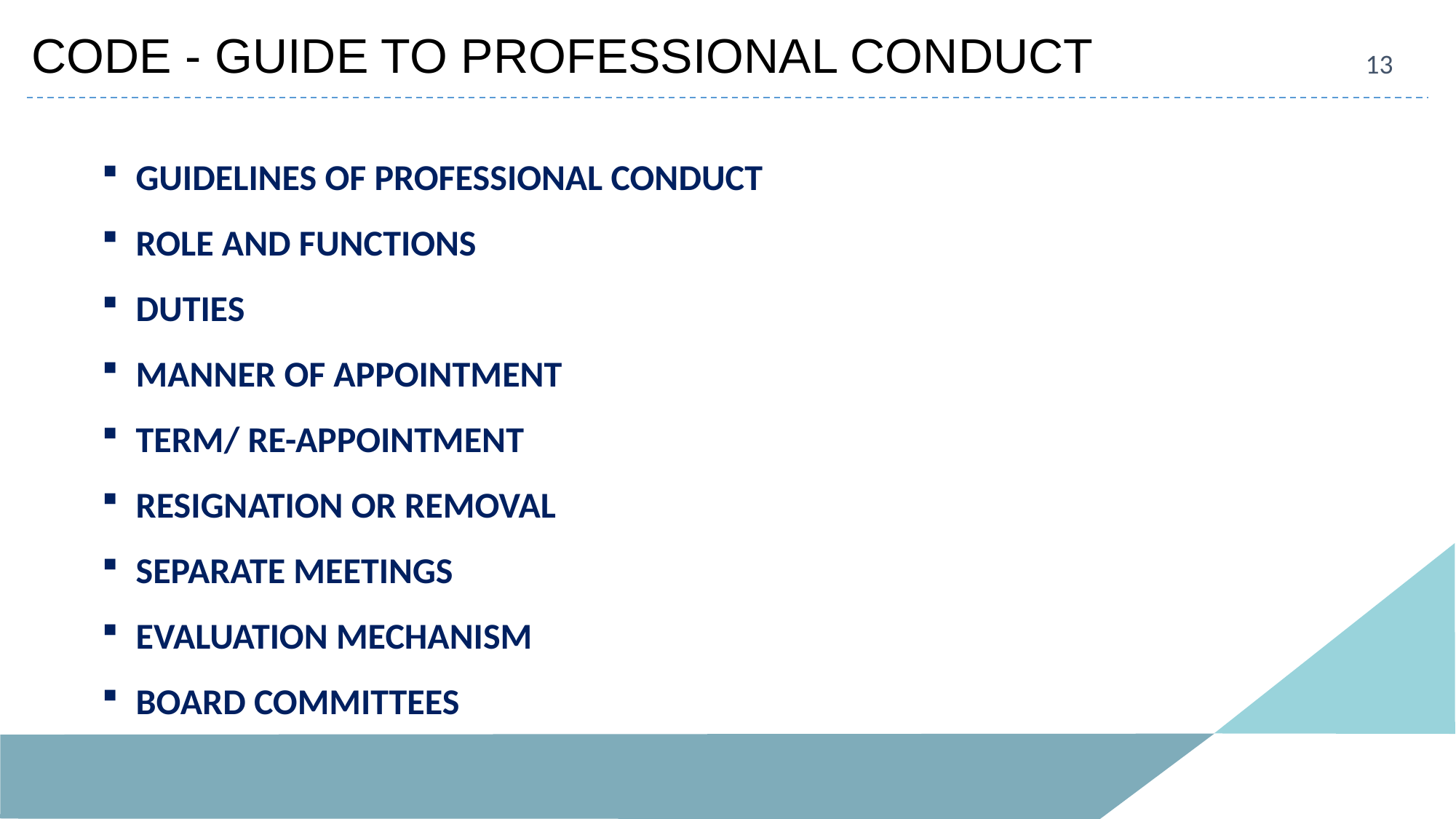

CODE - GUIDE TO PROFESSIONAL CONDUCT
13
GUIDELINES OF PROFESSIONAL CONDUCT
ROLE AND FUNCTIONS
DUTIES
MANNER OF APPOINTMENT
TERM/ RE-APPOINTMENT
RESIGNATION OR REMOVAL
SEPARATE MEETINGS
EVALUATION MECHANISM
BOARD COMMITTEES